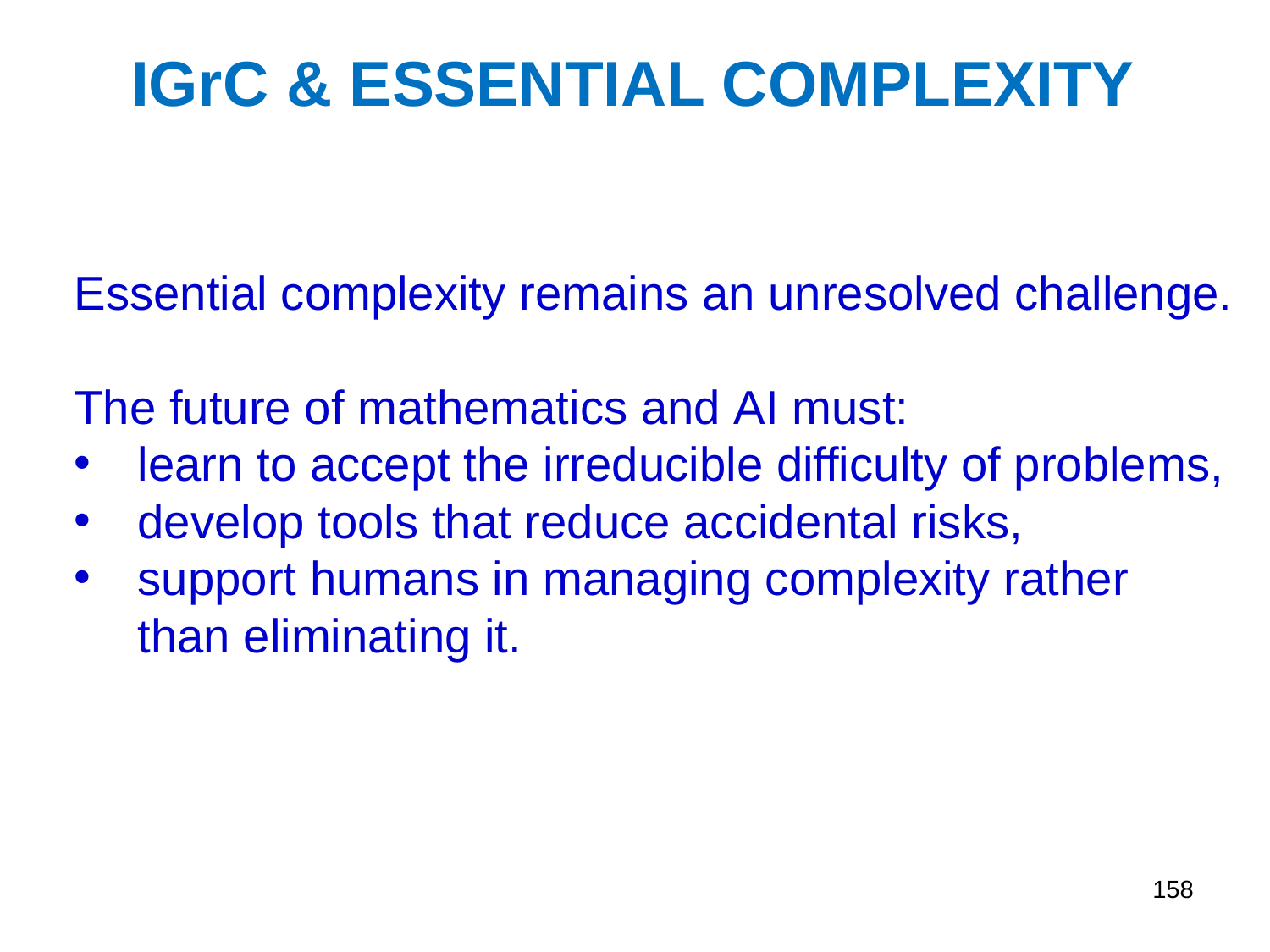

# IGrC & ESSENTIAL COMPLEXITY
Essential complexity remains an unresolved challenge.

The future of mathematics and AI must:
learn to accept the irreducible difficulty of problems,
develop tools that reduce accidental risks,
support humans in managing complexity rather than eliminating it.
158